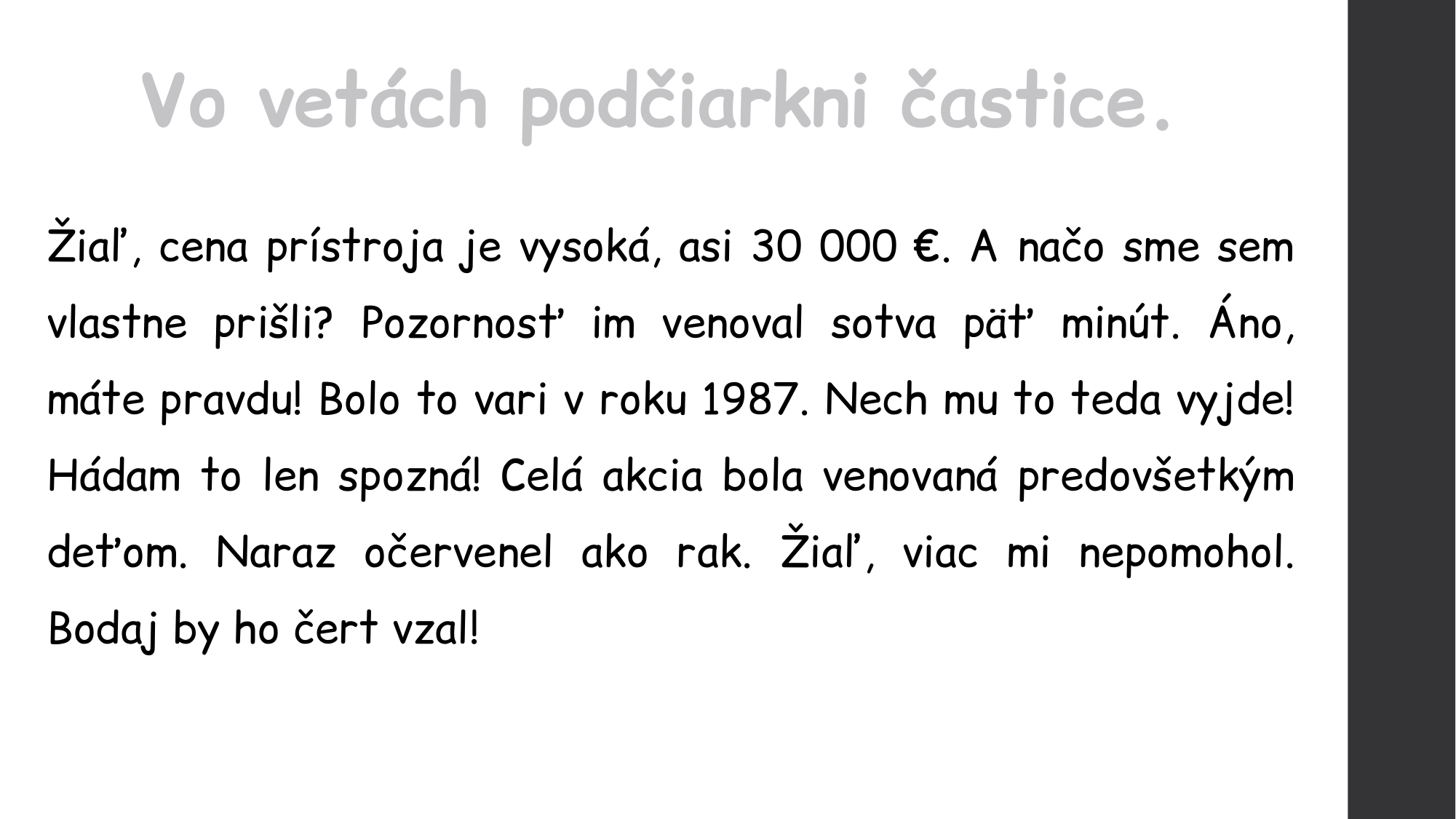

# Vo vetách podčiarkni častice.
Žiaľ, cena prístroja je vysoká, asi 30 000 €. A načo sme sem vlastne prišli? Pozornosť im venoval sotva päť minút. Áno, máte pravdu! Bolo to vari v roku 1987. Nech mu to teda vyjde! Hádam to len spozná! Celá akcia bola venovaná predovšetkým deťom. Naraz očervenel ako rak. Žiaľ, viac mi nepomohol. Bodaj by ho čert vzal!